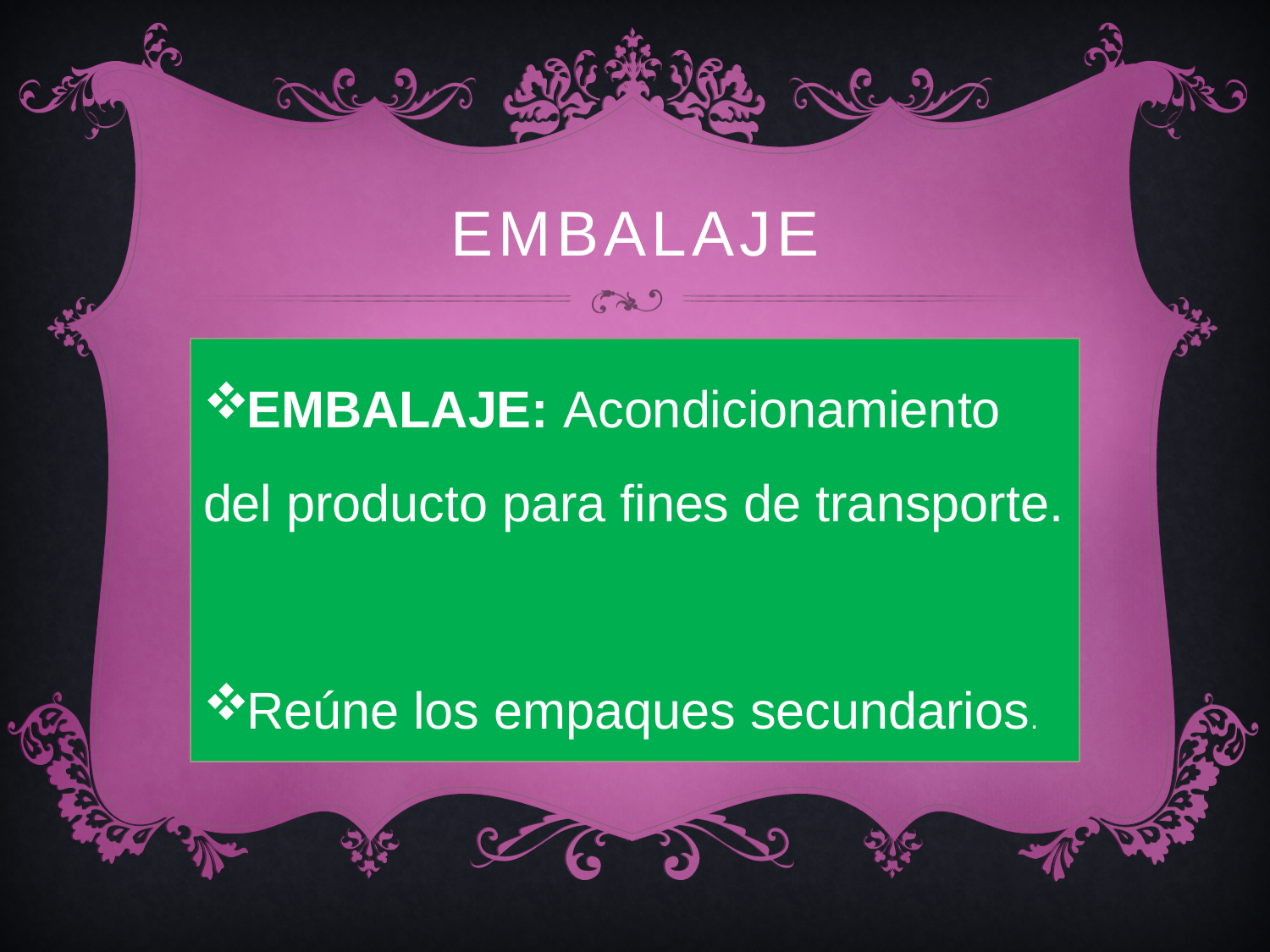

# EMBALAJE
EMBALAJE: Acondicionamiento del producto para fines de transporte.

Reúne los empaques secundarios.